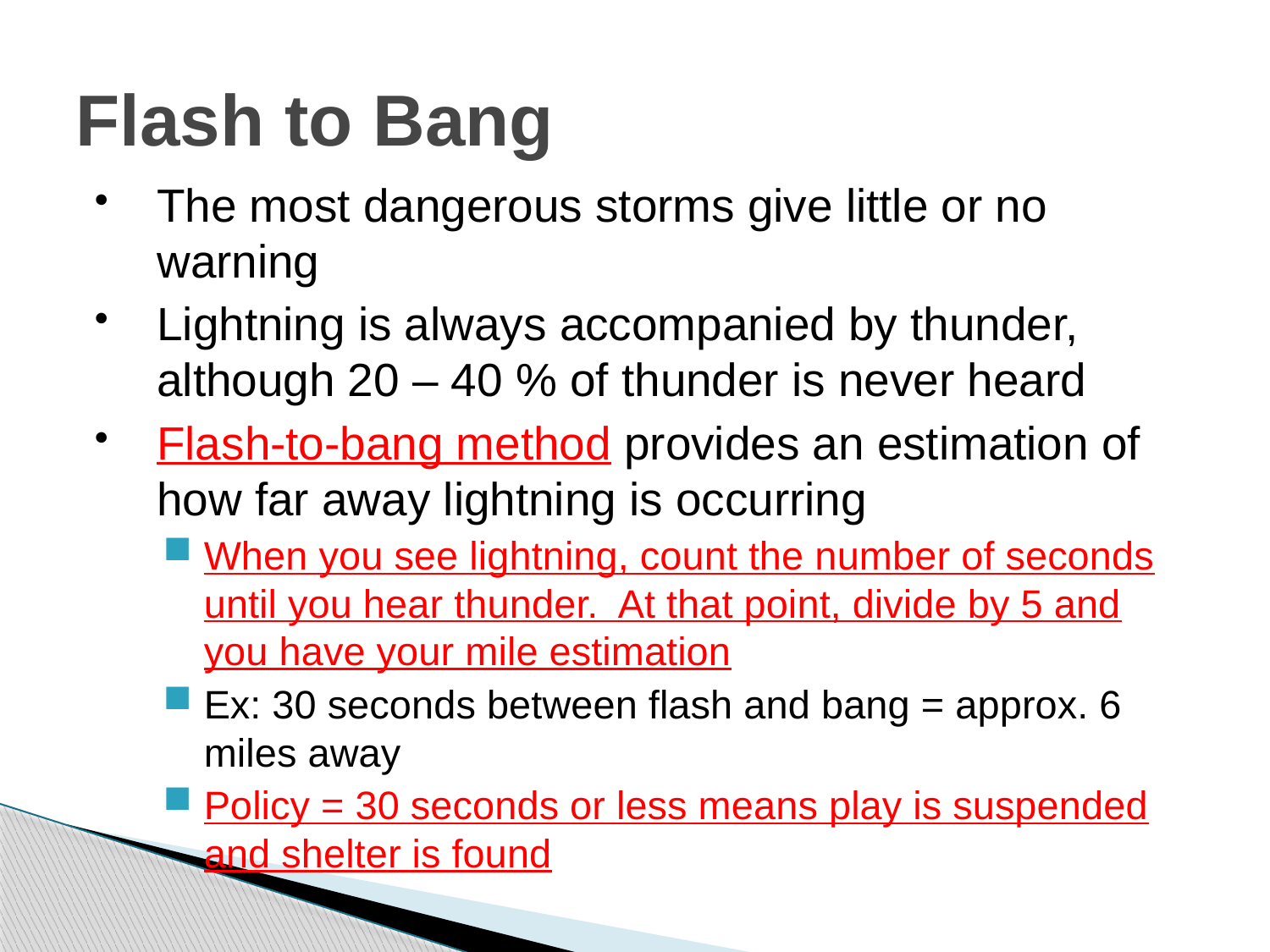

# Flash to Bang
The most dangerous storms give little or no warning
Lightning is always accompanied by thunder, although 20 – 40 % of thunder is never heard
Flash-to-bang method provides an estimation of how far away lightning is occurring
When you see lightning, count the number of seconds until you hear thunder.  At that point, divide by 5 and you have your mile estimation
Ex: 30 seconds between flash and bang = approx. 6 miles away
Policy = 30 seconds or less means play is suspended and shelter is found